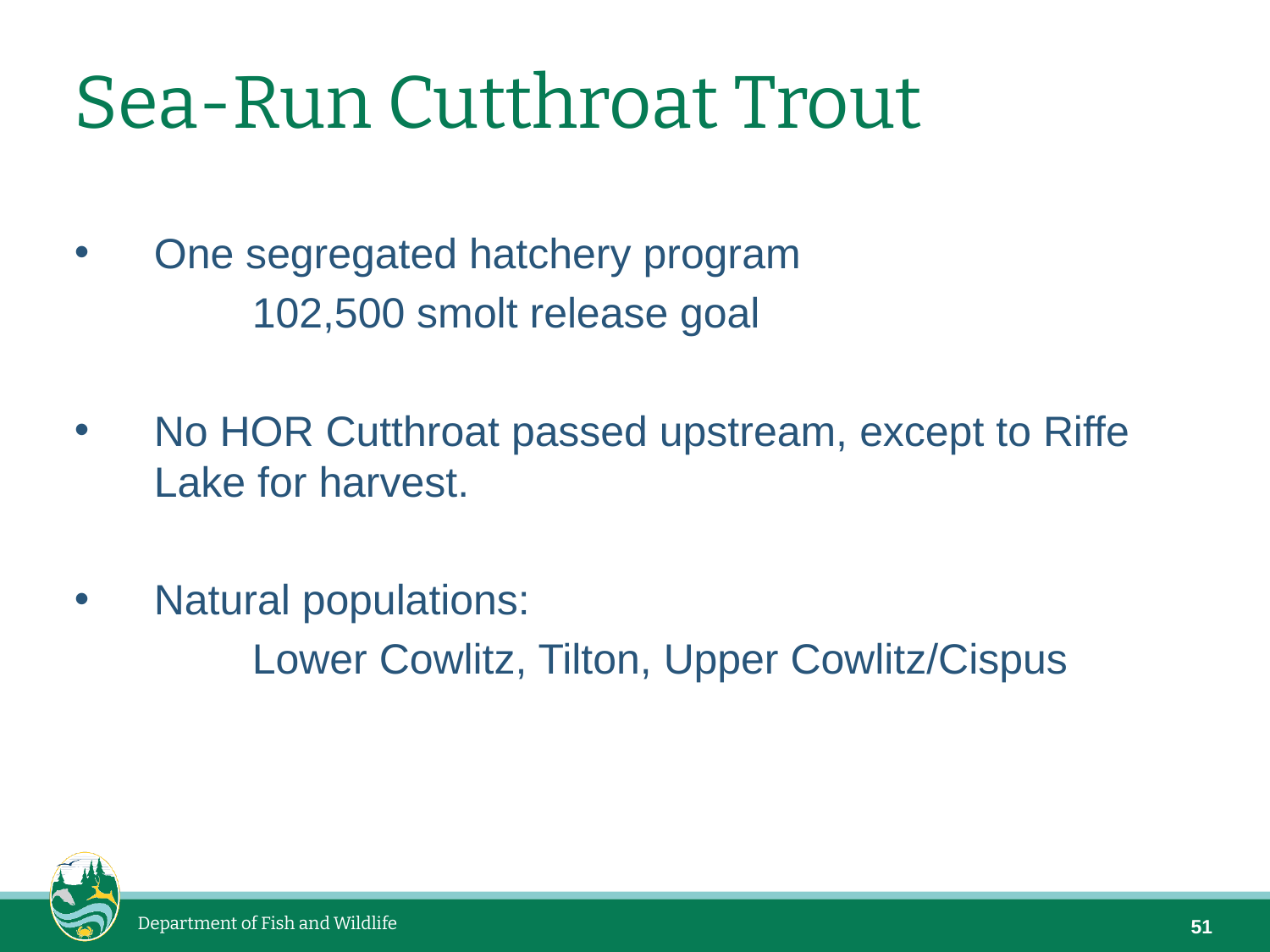

# Sea-Run Cutthroat Trout
One segregated hatchery program
	102,500 smolt release goal

No HOR Cutthroat passed upstream, except to Riffe Lake for harvest.

Natural populations:
	Lower Cowlitz, Tilton, Upper Cowlitz/Cispus

Department of Fish and Wildlife